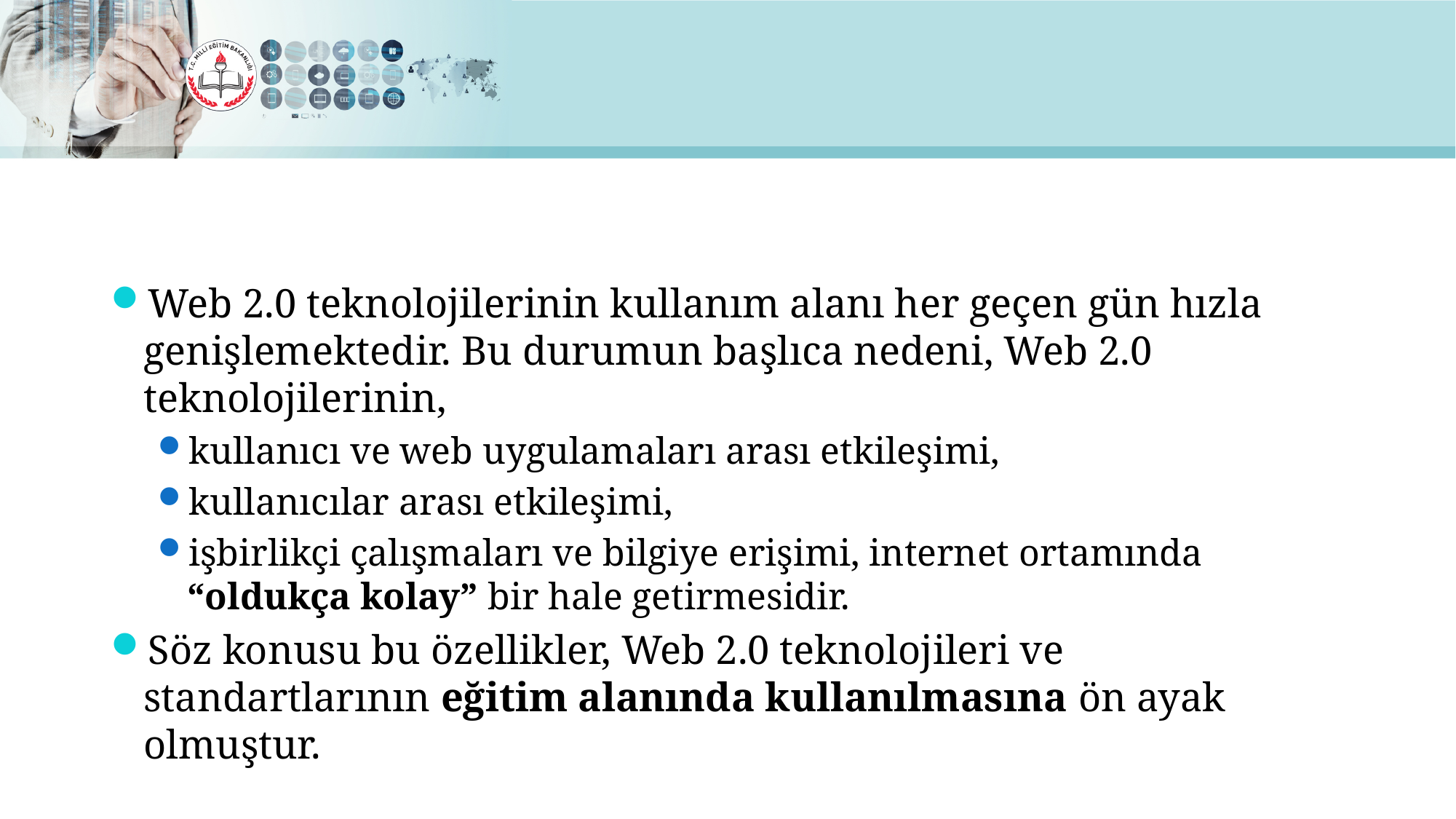

#

Web 2.0 teknolojilerinin kullanım alanı her geçen gün hızla genişlemektedir. Bu durumun başlıca nedeni, Web 2.0 teknolojilerinin,
kullanıcı ve web uygulamaları arası etkileşimi,
kullanıcılar arası etkileşimi,
işbirlikçi çalışmaları ve bilgiye erişimi, internet ortamında “oldukça kolay” bir hale getirmesidir.
Söz konusu bu özellikler, Web 2.0 teknolojileri ve standartlarının eğitim alanında kullanılmasına ön ayak olmuştur.